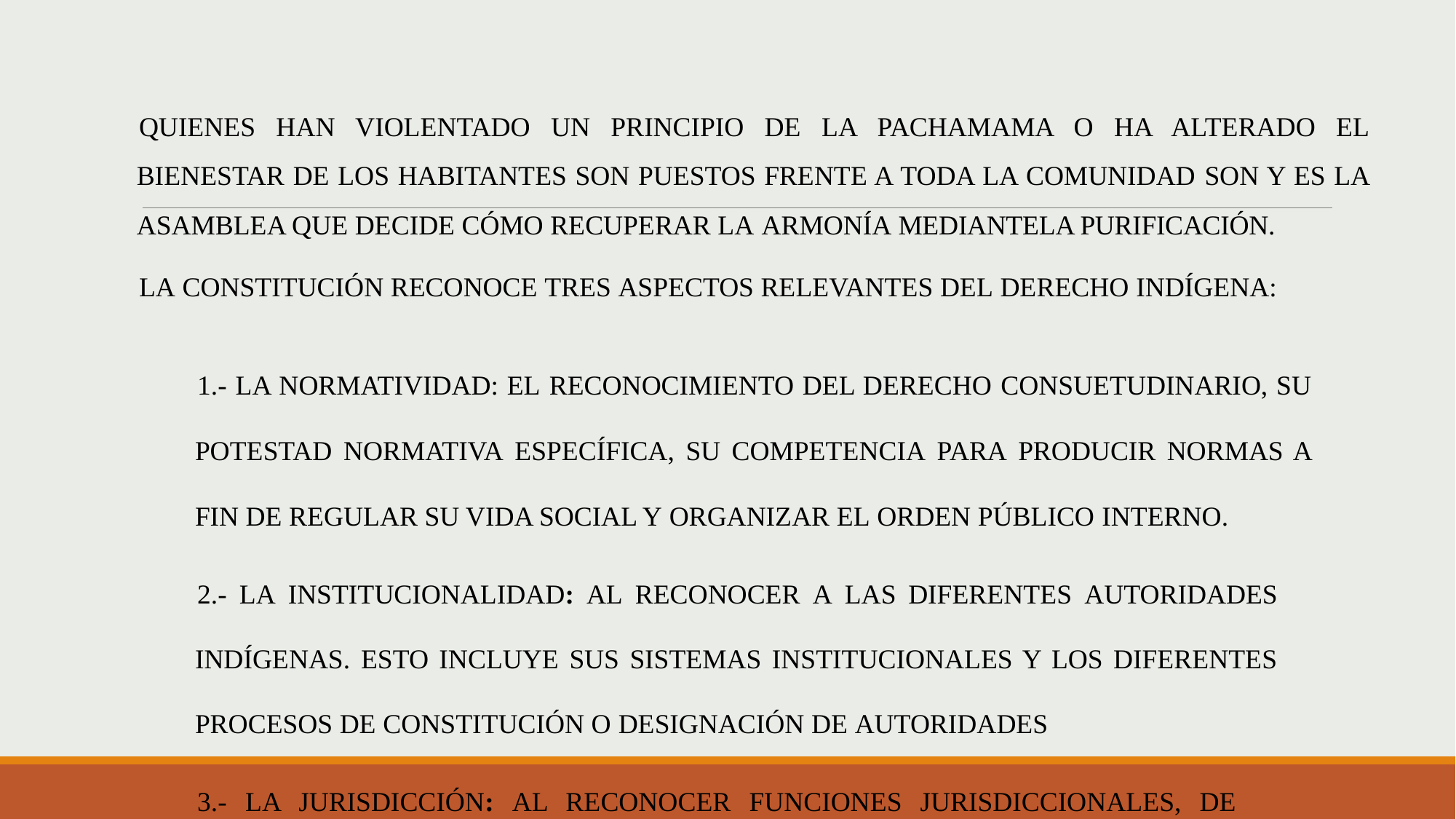

QUIENES HAN VIOLENTADO UN PRINCIPIO DE LA PACHAMAMA O HA ALTERADO EL BIENESTAR DE LOS HABITANTES SON PUESTOS FRENTE A TODA LA COMUNIDAD SON Y ES LA ASAMBLEA QUE DECIDE CÓMO RECUPERAR LA ARMONÍA MEDIANTELA PURIFICACIÓN.
LA CONSTITUCIÓN RECONOCE TRES ASPECTOS RELEVANTES DEL DERECHO INDÍGENA:

1.- LA NORMATIVIDAD: EL RECONOCIMIENTO DEL DERECHO CONSUETUDINARIO, SU POTESTAD NORMATIVA ESPECÍFICA, SU COMPETENCIA PARA PRODUCIR NORMAS A FIN DE REGULAR SU VIDA SOCIAL Y ORGANIZAR EL ORDEN PÚBLICO INTERNO.
2.- LA INSTITUCIONALIDAD: AL RECONOCER A LAS DIFERENTES AUTORIDADES INDÍGENAS. ESTO INCLUYE SUS SISTEMAS INSTITUCIONALES Y LOS DIFERENTES PROCESOS DE CONSTITUCIÓN O DESIGNACIÓN DE AUTORIDADES
3.- LA JURISDICCIÓN: AL RECONOCER FUNCIONES JURISDICCIONALES, DE JUSTICIA O ADMINISTRACIÓN DE APLICACIÓN DE NORMAS PROPIAS.